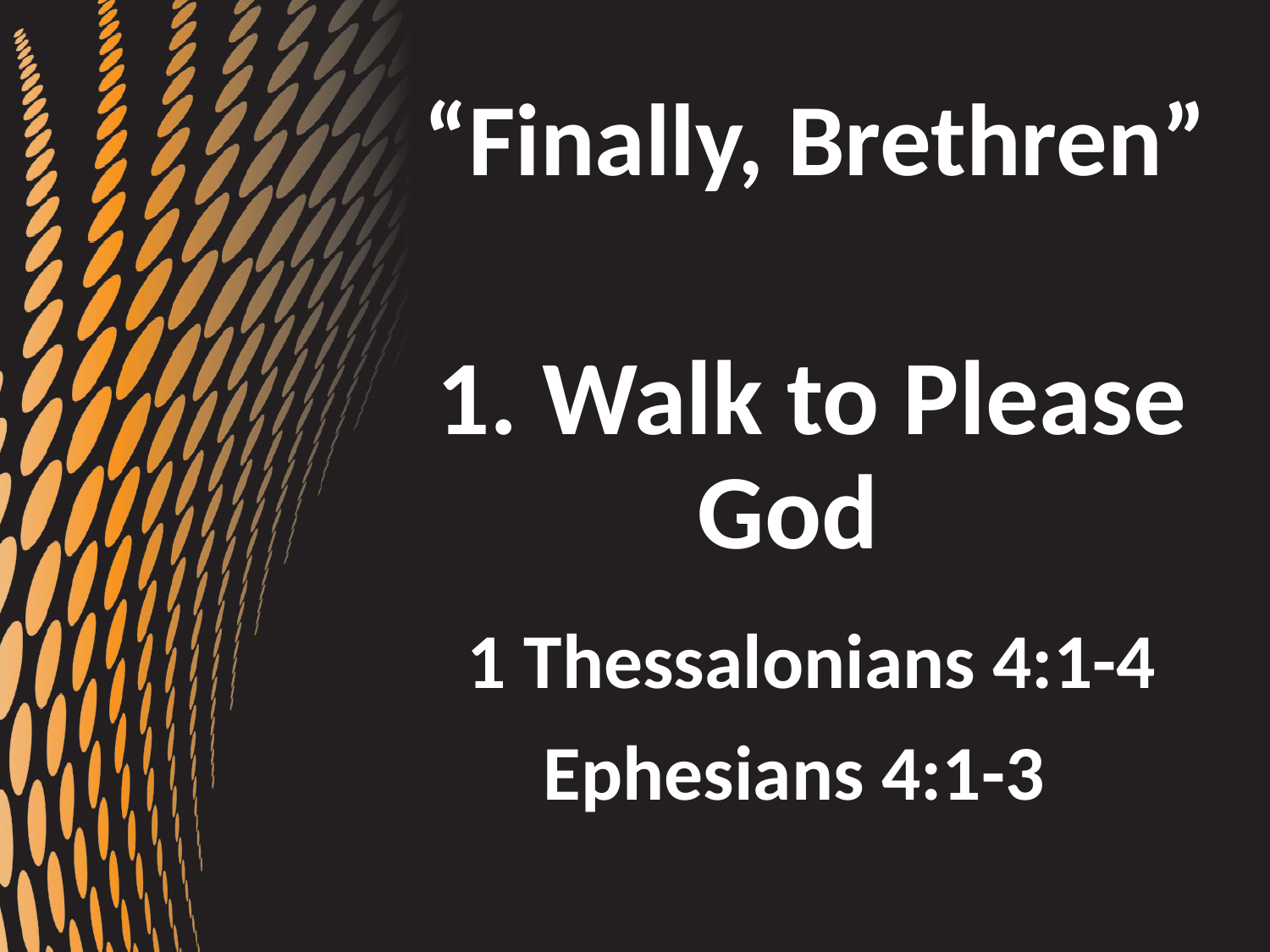

# “Finally, Brethren”
1. Walk to Please God
1 Thessalonians 4:1-4
Ephesians 4:1-3